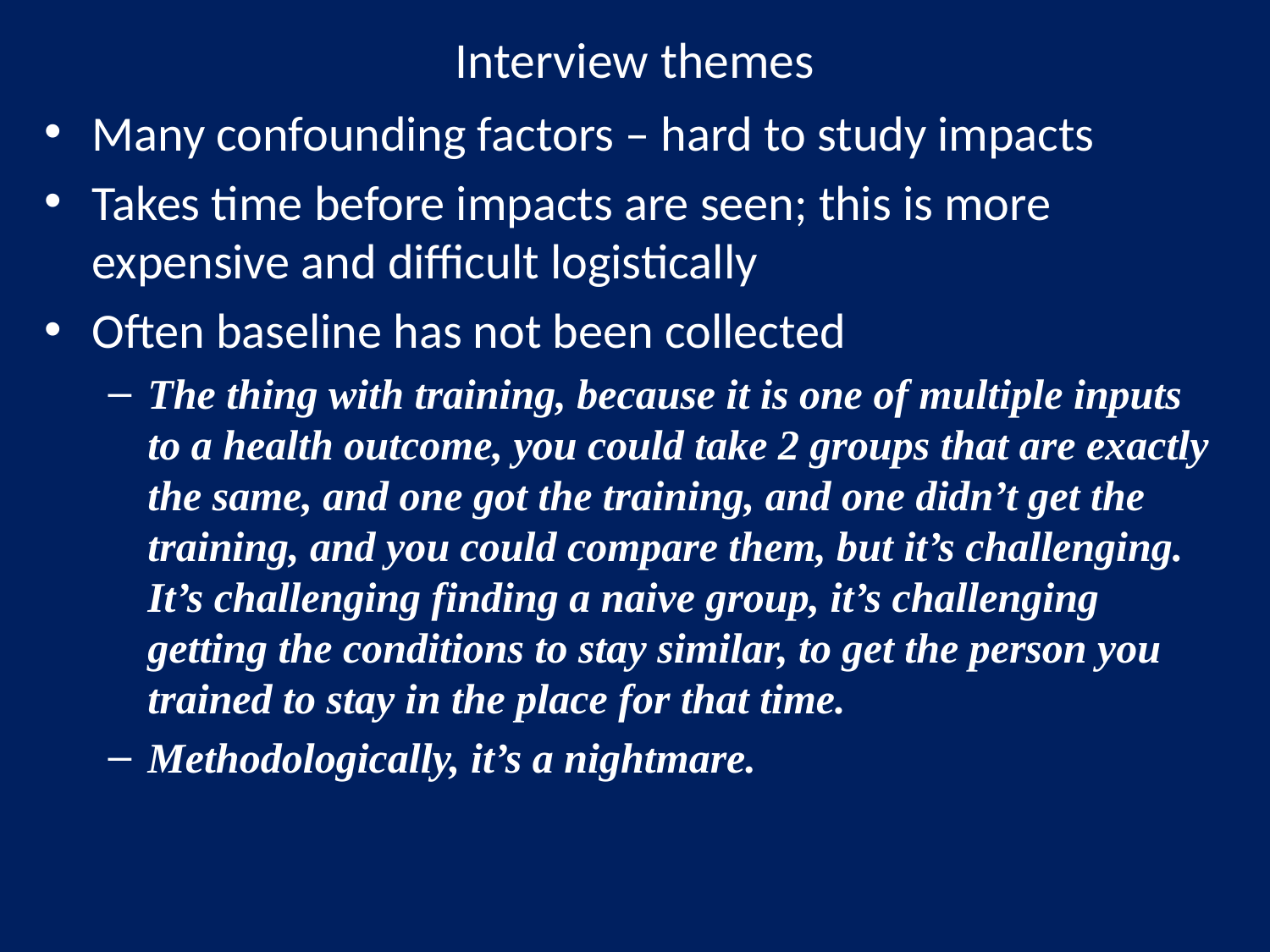

# Interview themes
Many confounding factors – hard to study impacts
Takes time before impacts are seen; this is more expensive and difficult logistically
Often baseline has not been collected
The thing with training, because it is one of multiple inputs to a health outcome, you could take 2 groups that are exactly the same, and one got the training, and one didn’t get the training, and you could compare them, but it’s challenging.  It’s challenging finding a naive group, it’s challenging getting the conditions to stay similar, to get the person you trained to stay in the place for that time.
Methodologically, it’s a nightmare.